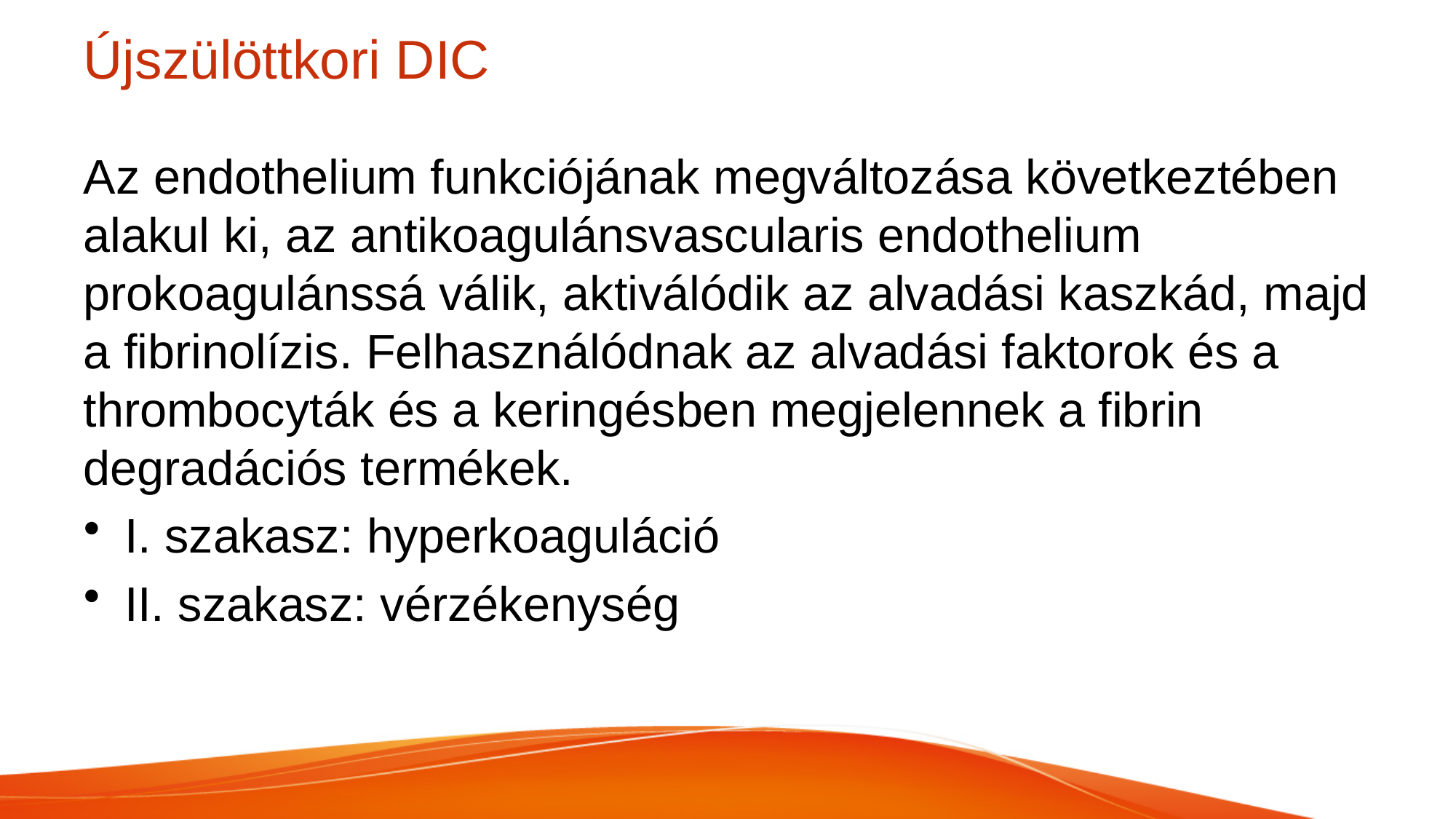

# Újszülöttkori DIC
Az endothelium funkciójának megváltozása következtében alakul ki, az antikoagulánsvascularis endothelium prokoagulánssá válik, aktiválódik az alvadási kaszkád, majd a fibrinolízis. Felhasználódnak az alvadási faktorok és a thrombocyták és a keringésben megjelennek a fibrin degradációs termékek.
I. szakasz: hyperkoaguláció
II. szakasz: vérzékenység